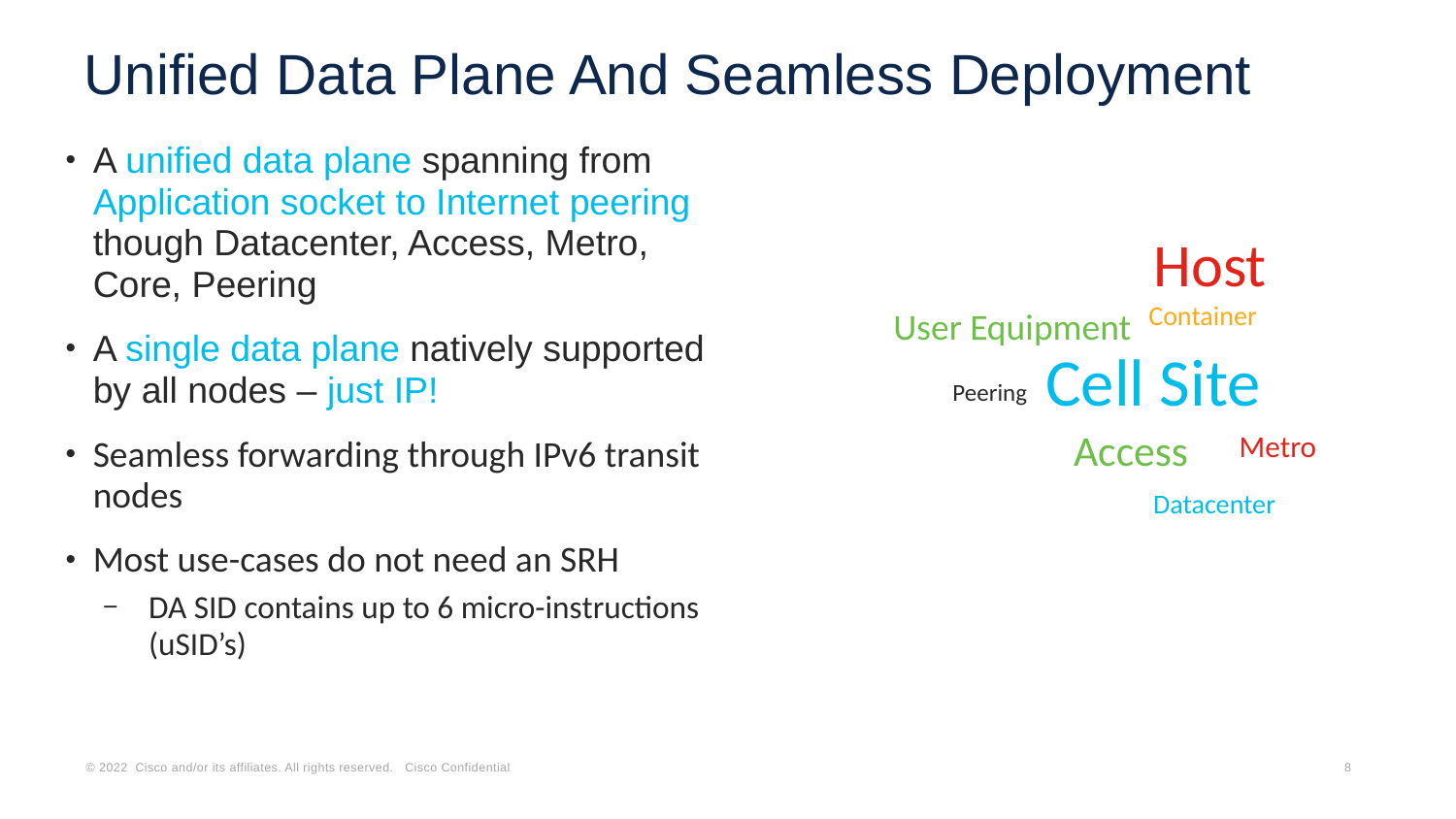

# Unified Data Plane And Seamless Deployment
A unified data plane spanning from Application socket to Internet peering though Datacenter, Access, Metro, Core, Peering
A single data plane natively supported by all nodes – just IP!
Seamless forwarding through IPv6 transit nodes
Most use-cases do not need an SRH
DA SID contains up to 6 micro-instructions (uSID’s)

Host
Container
User Equipment
Cell Site
Peering
Access
Metro
Datacenter